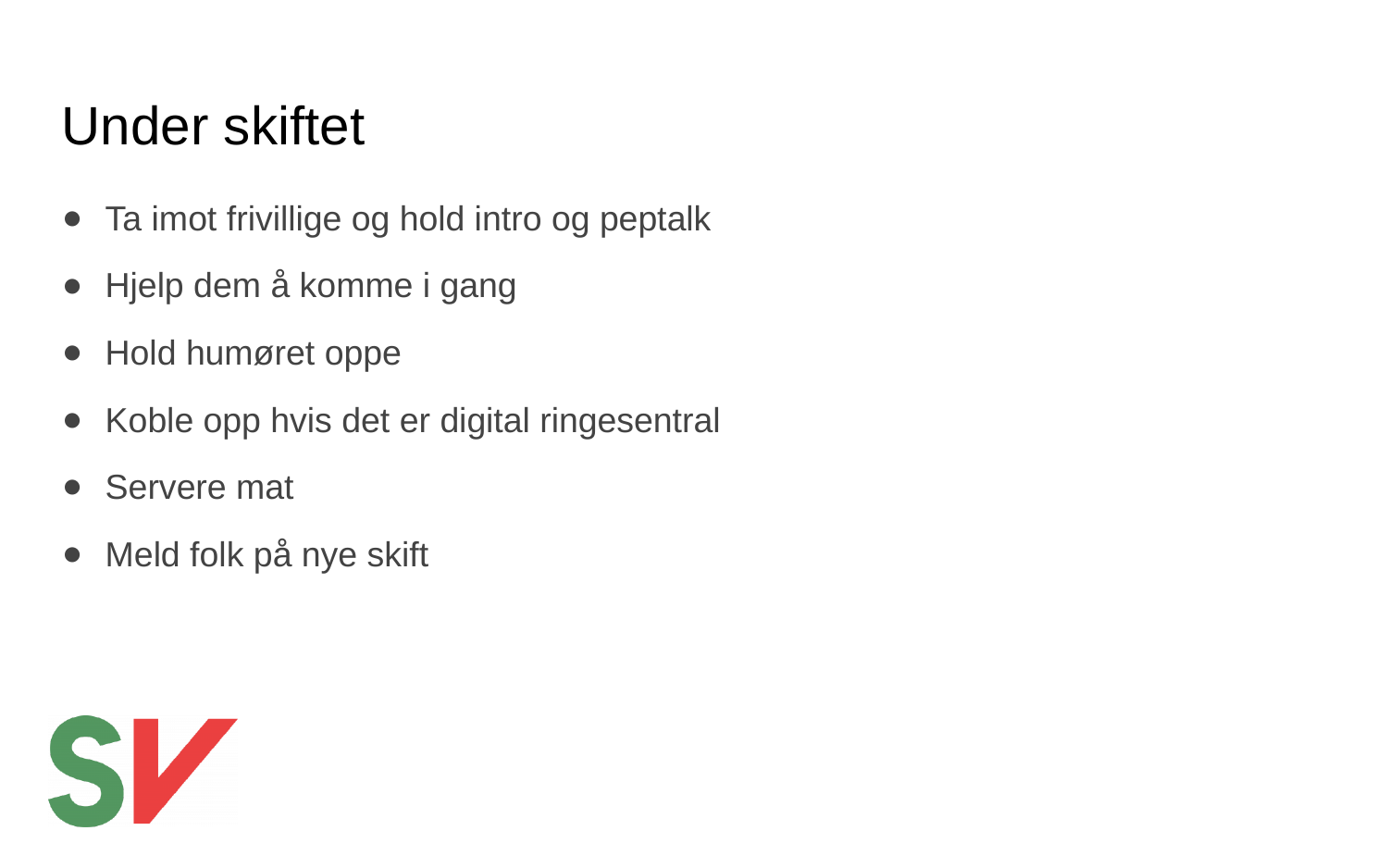

# Under skiftet
Ta imot frivillige og hold intro og peptalk
Hjelp dem å komme i gang
Hold humøret oppe
Koble opp hvis det er digital ringesentral
Servere mat
Meld folk på nye skift